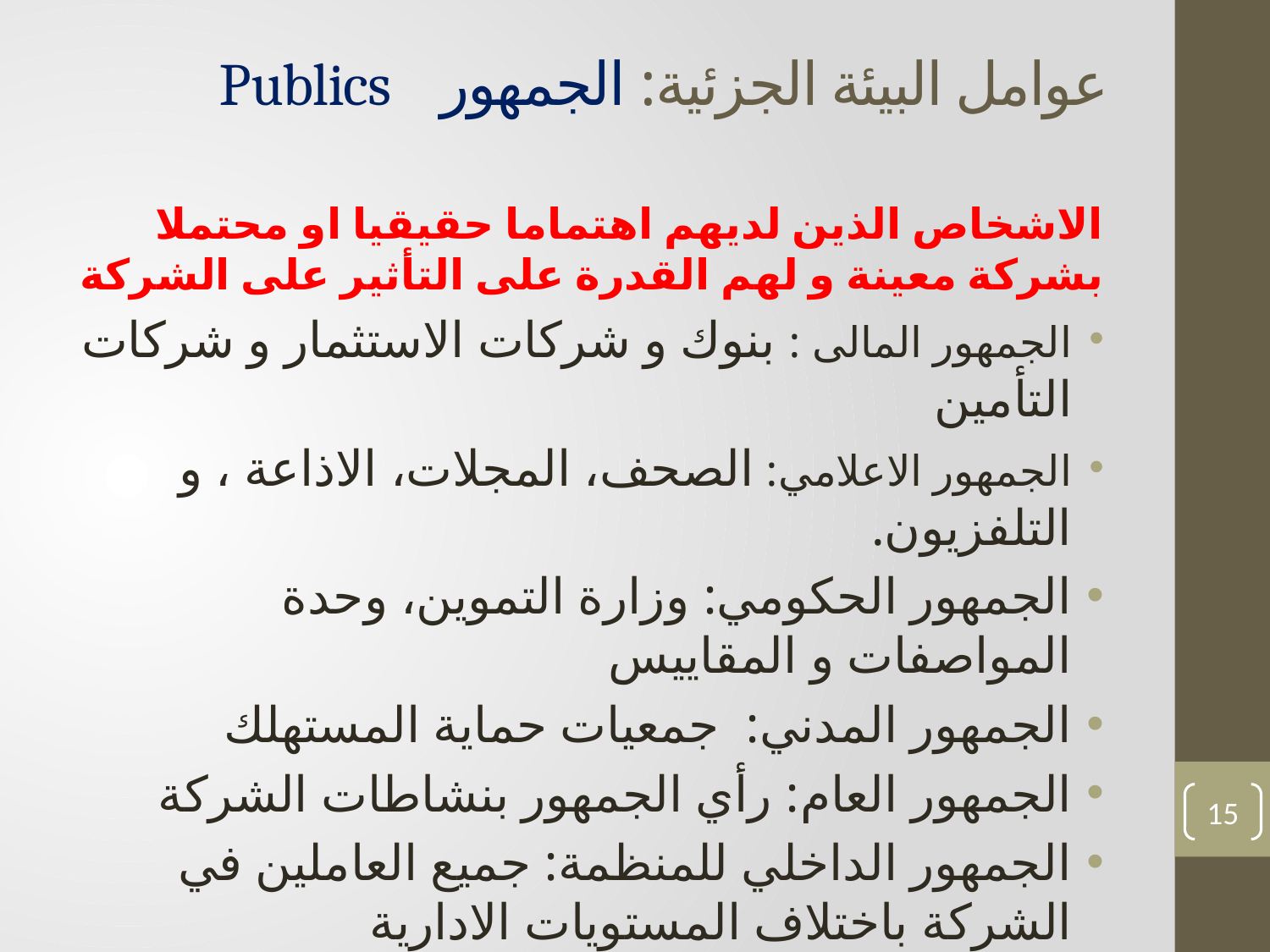

# Publics    عوامل البيئة الجزئية: الجمهور
الاشخاص الذين لديهم اهتماما حقيقيا او محتملا بشركة معينة و لهم القدرة على التأثير على الشركة
الجمهور المالى : بنوك و شركات الاستثمار و شركات التأمين
الجمهور الاعلامي: الصحف، المجلات، الاذاعة ، و التلفزيون.
الجمهور الحكومي: وزارة التموين، وحدة المواصفات و المقاييس
الجمهور المدني:  جمعيات حماية المستهلك
الجمهور العام: رأي الجمهور بنشاطات الشركة
الجمهور الداخلي للمنظمة: جميع العاملين في الشركة باختلاف المستويات الادارية
15